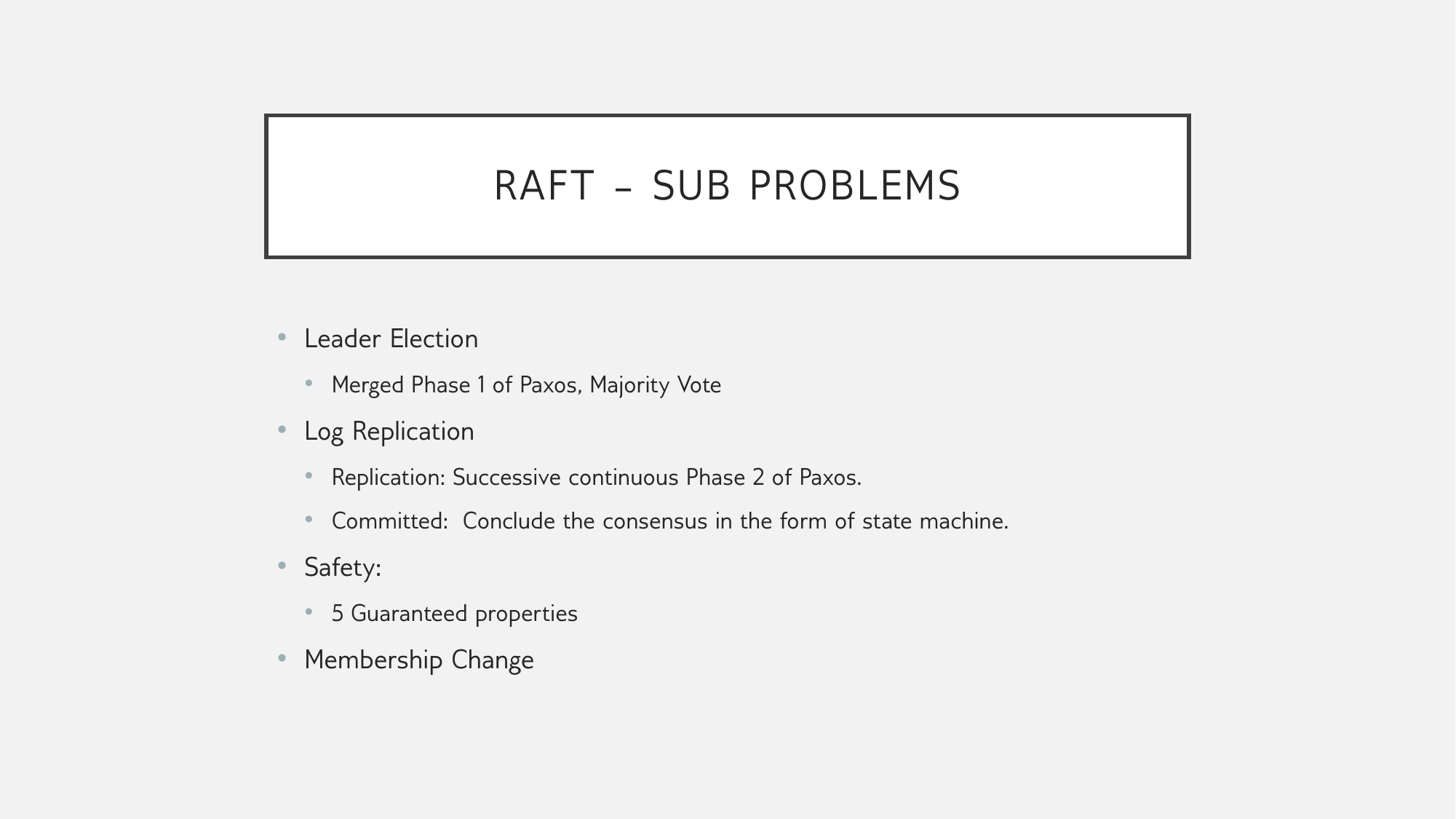

# RAFT – SUB Problems
Leader Election
Merged Phase 1 of Paxos, Majority Vote
Log Replication
Replication: Successive continuous Phase 2 of Paxos.
Committed:  Conclude the consensus in the form of state machine.
Safety:
5 Guaranteed properties
Membership Change